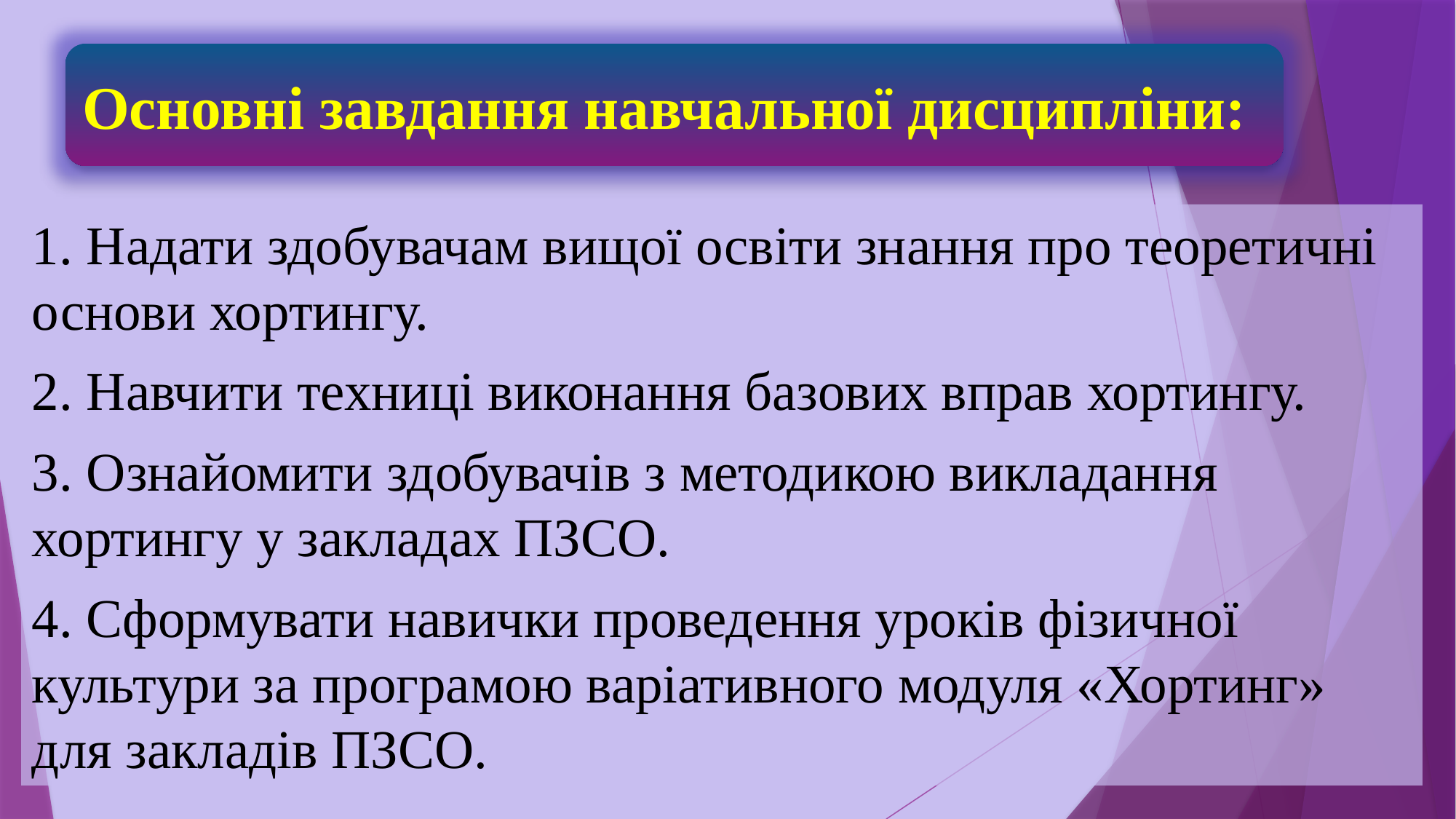

Основні завдання навчальної дисципліни:
1. Надати здобувачам вищої освіти знання про теоретичні основи хортингу.
2. Навчити техниці виконання базових вправ хортингу.
3. Ознайомити здобувачів з методикою викладання хортингу у закладах ПЗСО.
4. Сформувати навички проведення уроків фізичної культури за програмою варіативного модуля «Хортинг» для закладів ПЗСО.